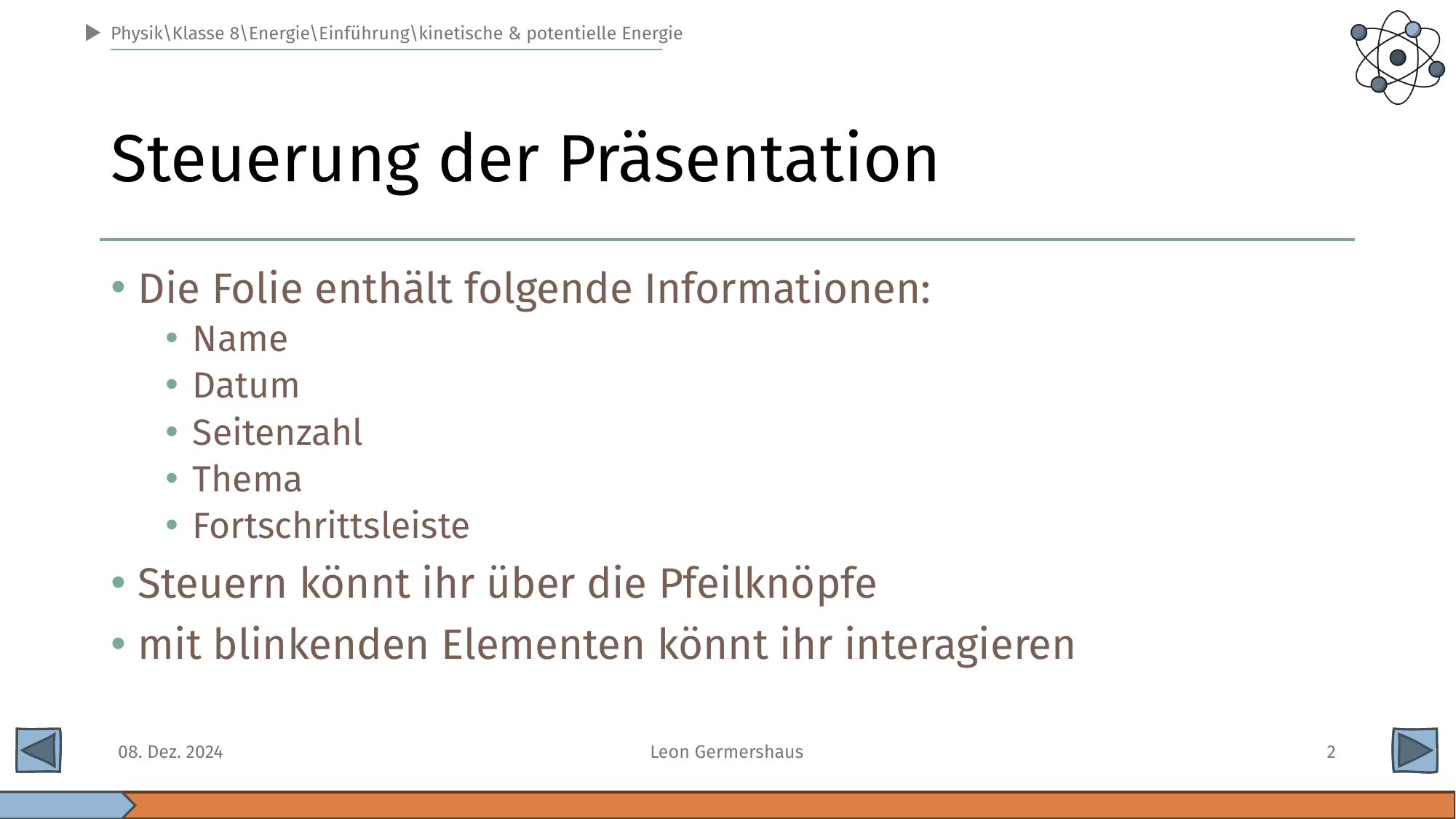

# Steuerung der Präsentation
Die Folie enthält folgende Informationen:
Name
Datum
Seitenzahl
Thema
Fortschrittsleiste
Steuern könnt ihr über die Pfeilknöpfe
mit blinkenden Elementen könnt ihr interagieren

08. Dez. 2024
Leon Germershaus
2